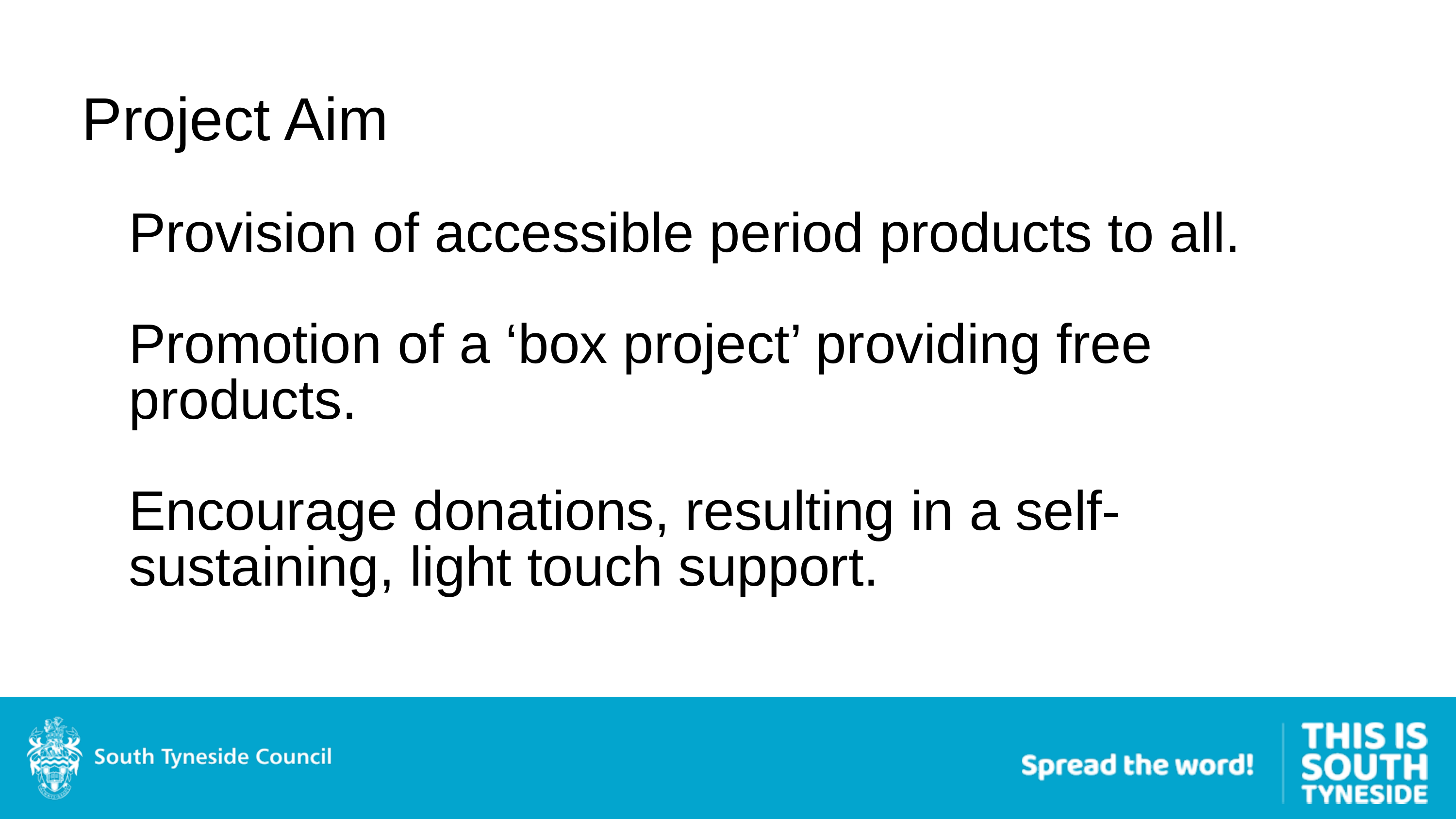

Project Aim
Provision of accessible period products to all.

Promotion of a ‘box project’ providing free products.

Encourage donations, resulting in a self-sustaining, light touch support.